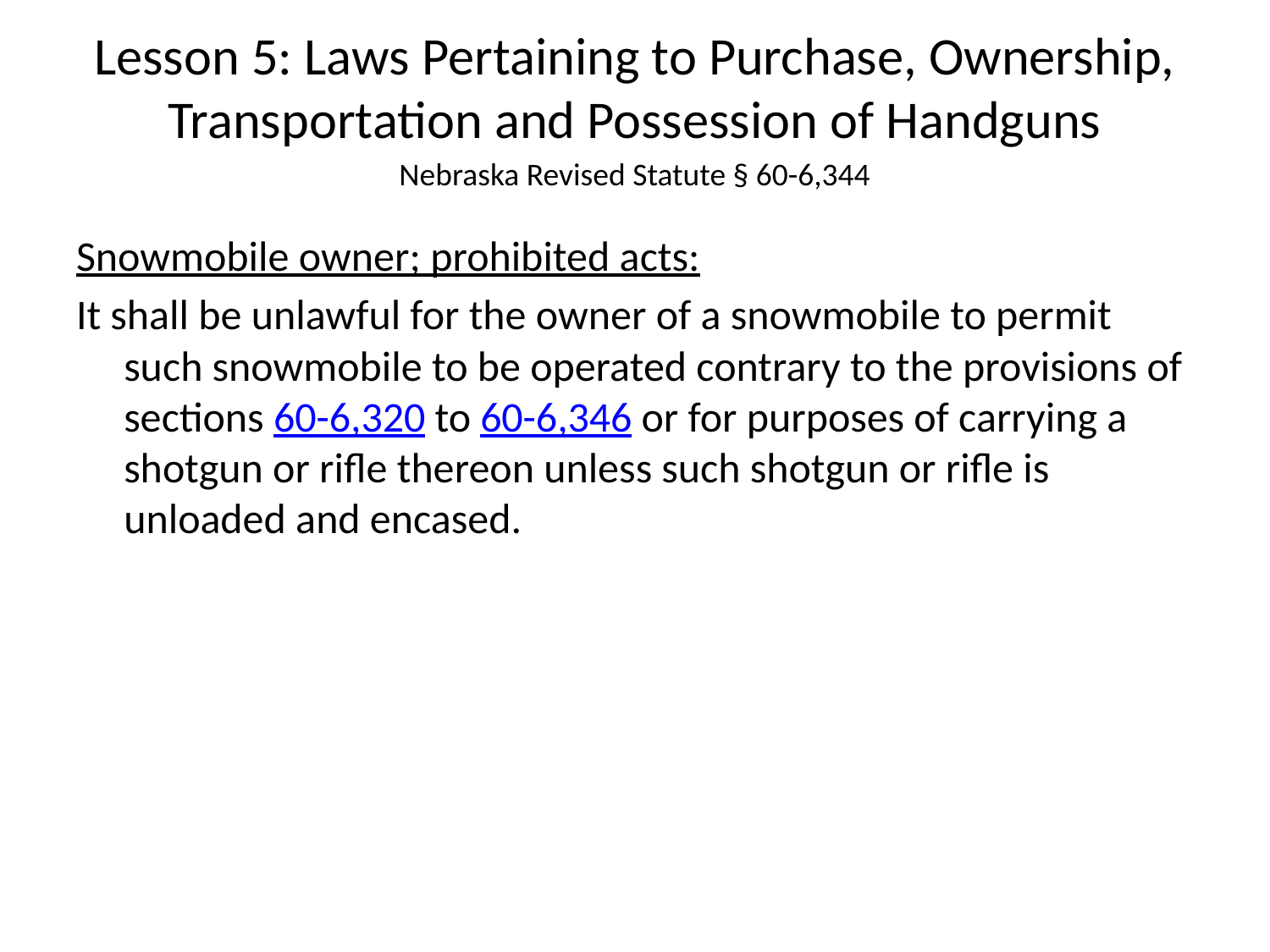

# Lesson 5: Laws Pertaining to Purchase, Ownership, Transportation and Possession of Handguns
Nebraska Revised Statute § 60-6,344
Snowmobile owner; prohibited acts:
It shall be unlawful for the owner of a snowmobile to permit such snowmobile to be operated contrary to the provisions of sections 60-6,320 to 60-6,346 or for purposes of carrying a shotgun or rifle thereon unless such shotgun or rifle is unloaded and encased.